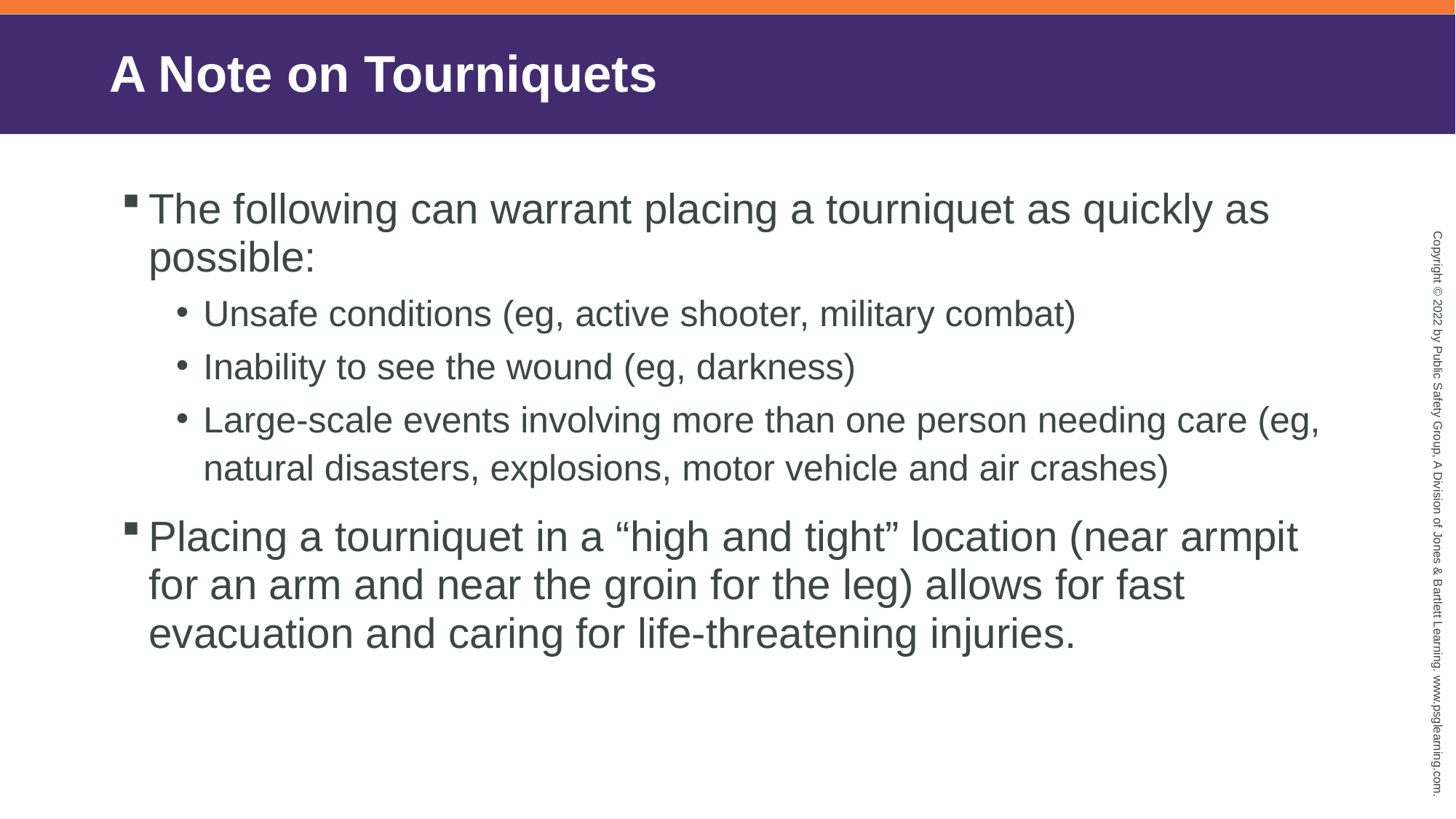

# A Note on Tourniquets
The following can warrant placing a tourniquet as quickly as possible:
Unsafe conditions (eg, active shooter, military combat)
Inability to see the wound (eg, darkness)
Large-scale events involving more than one person needing care (eg, natural disasters, explosions, motor vehicle and air crashes)
Placing a tourniquet in a “high and tight” location (near armpit for an arm and near the groin for the leg) allows for fast evacuation and caring for life-threatening injuries.